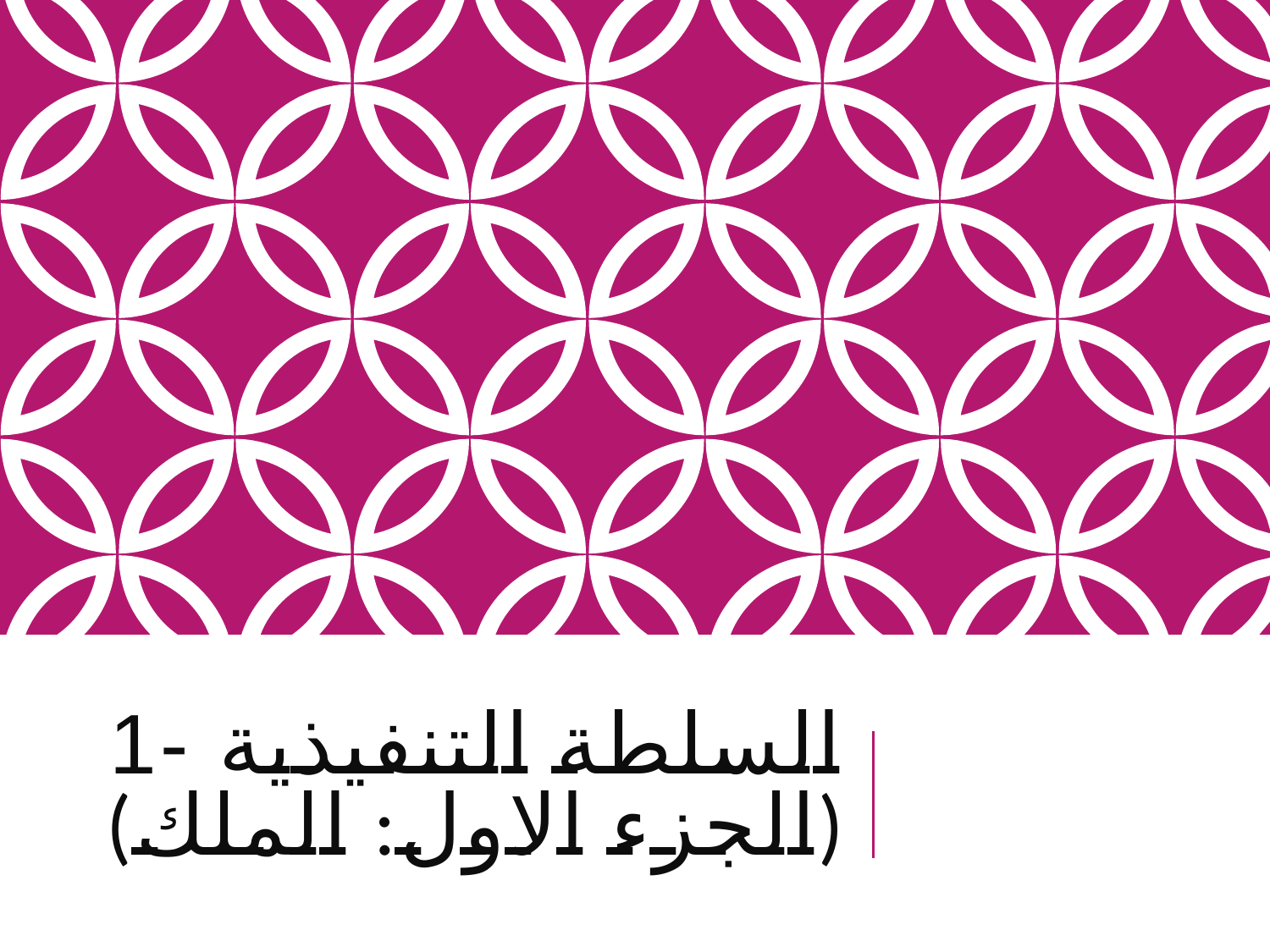

# 1- السلطة التنفيذية (الجزء الاول: الملك)